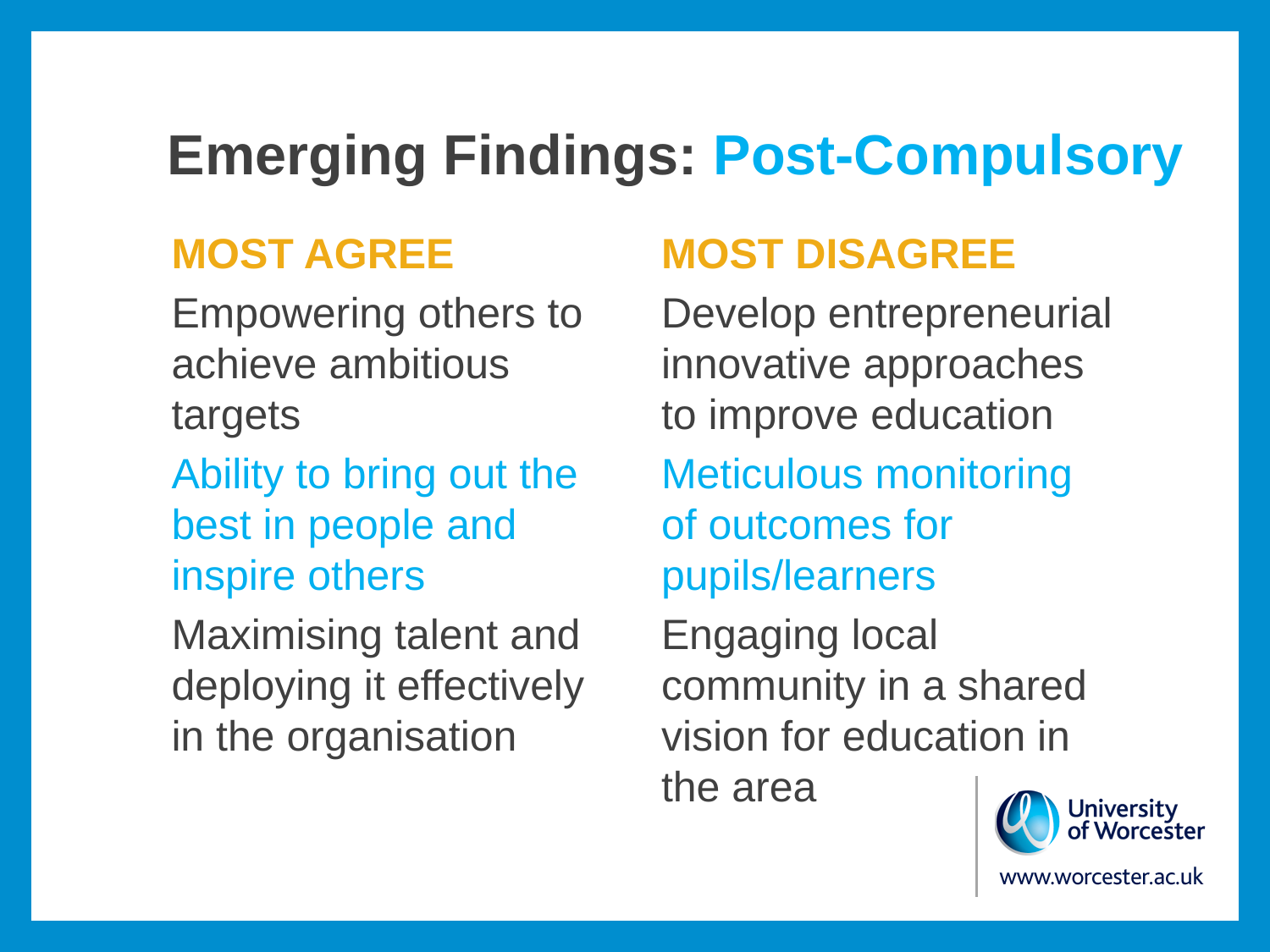

# Emerging Findings: Post-Compulsory
MOST AGREE
Empowering others to achieve ambitious targets
Ability to bring out the best in people and inspire others
Maximising talent and deploying it effectively in the organisation

MOST DISAGREE
Develop entrepreneurial innovative approaches to improve education
Meticulous monitoring of outcomes for pupils/learners
Engaging local community in a shared vision for education in the area